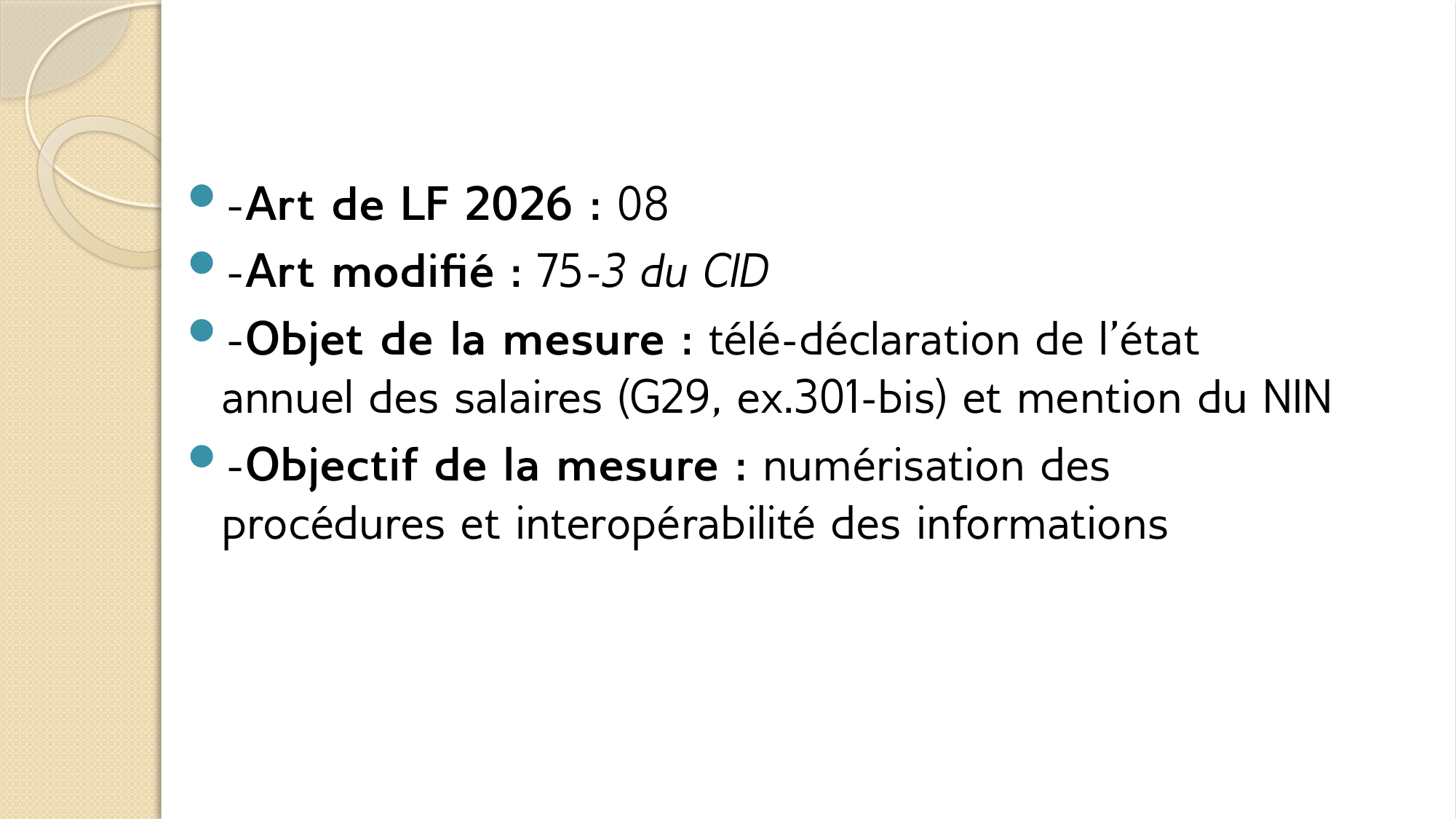

-Art de LF 2026 : 08
-Art modifié : 75-3 du CID
-Objet de la mesure : télé-déclaration de l’état annuel des salaires (G29, ex.301-bis) et mention du NIN
-Objectif de la mesure : numérisation des procédures et interopérabilité des informations